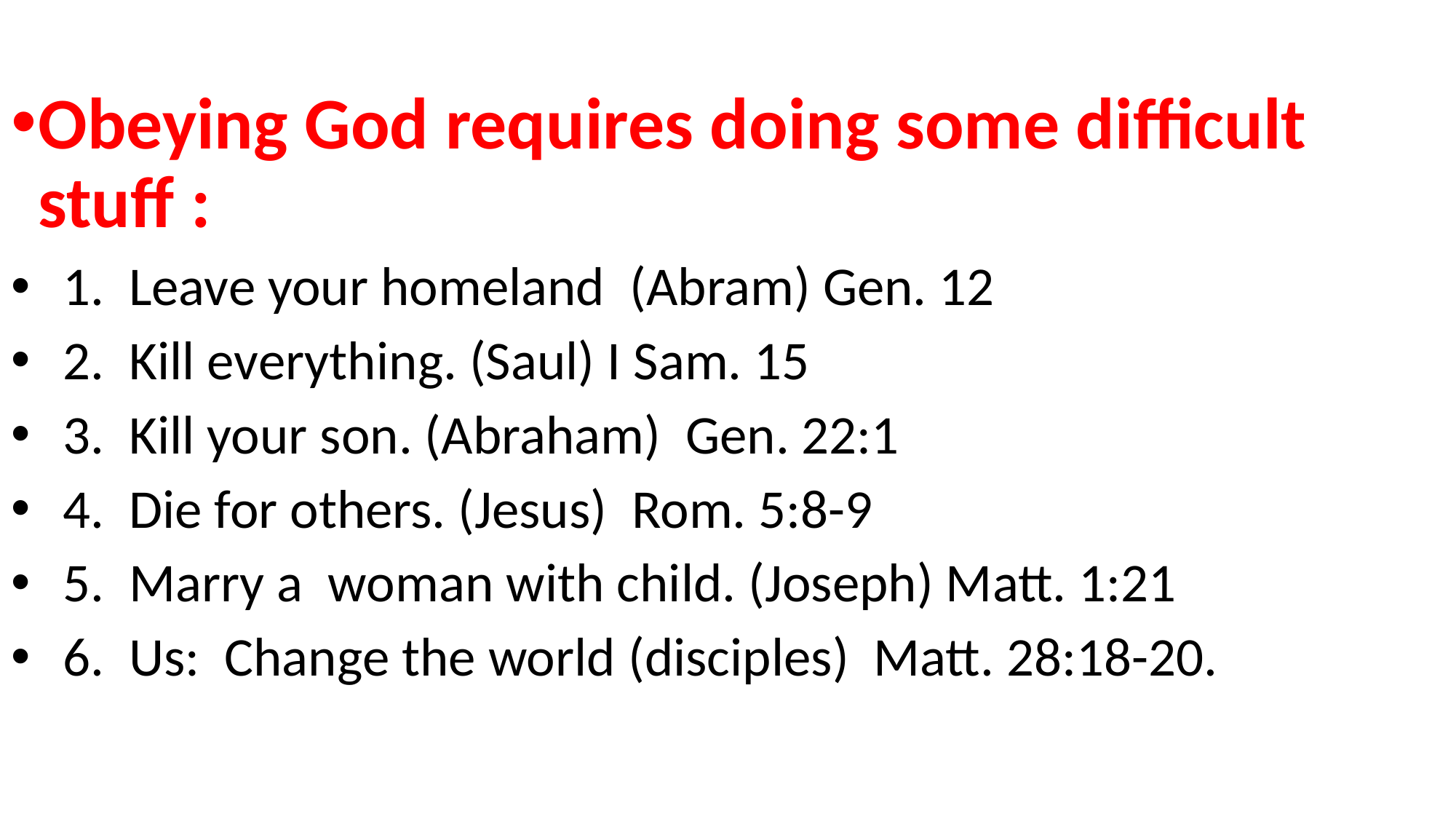

Obeying God requires doing some difficult stuff :
  1.  Leave your homeland  (Abram) Gen. 12
  2.  Kill everything. (Saul) I Sam. 15
  3.  Kill your son. (Abraham)  Gen. 22:1
  4.  Die for others. (Jesus)  Rom. 5:8-9
  5.  Marry a  woman with child. (Joseph) Matt. 1:21
  6.  Us:  Change the world (disciples)  Matt. 28:18-20.